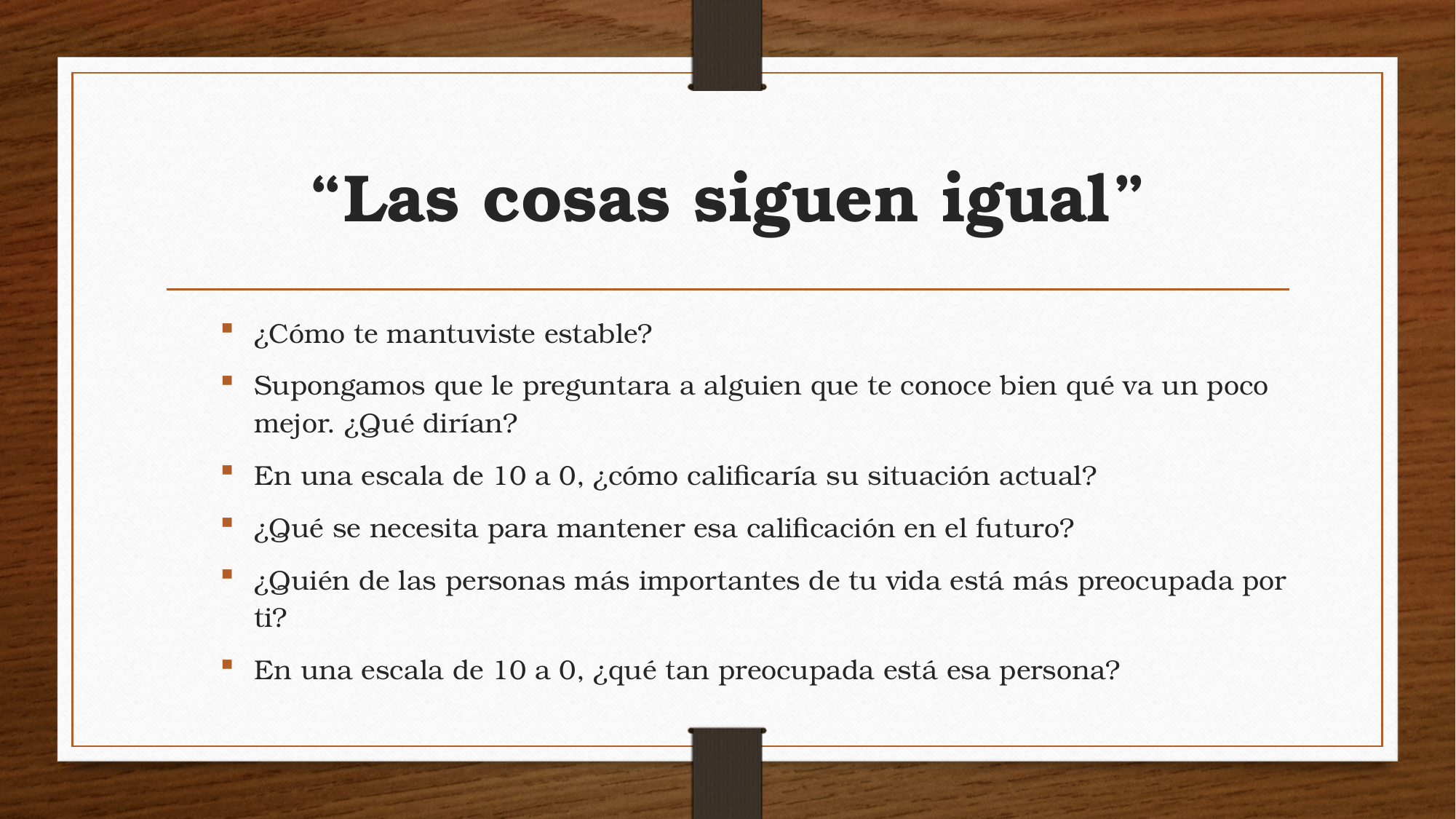

# “Las cosas siguen igual”
¿Cómo te mantuviste estable?
Supongamos que le preguntara a alguien que te conoce bien qué va un poco mejor. ¿Qué dirían?
En una escala de 10 a 0, ¿cómo calificaría su situación actual?
¿Qué se necesita para mantener esa calificación en el futuro?
¿Quién de las personas más importantes de tu vida está más preocupada por ti?
En una escala de 10 a 0, ¿qué tan preocupada está esa persona?